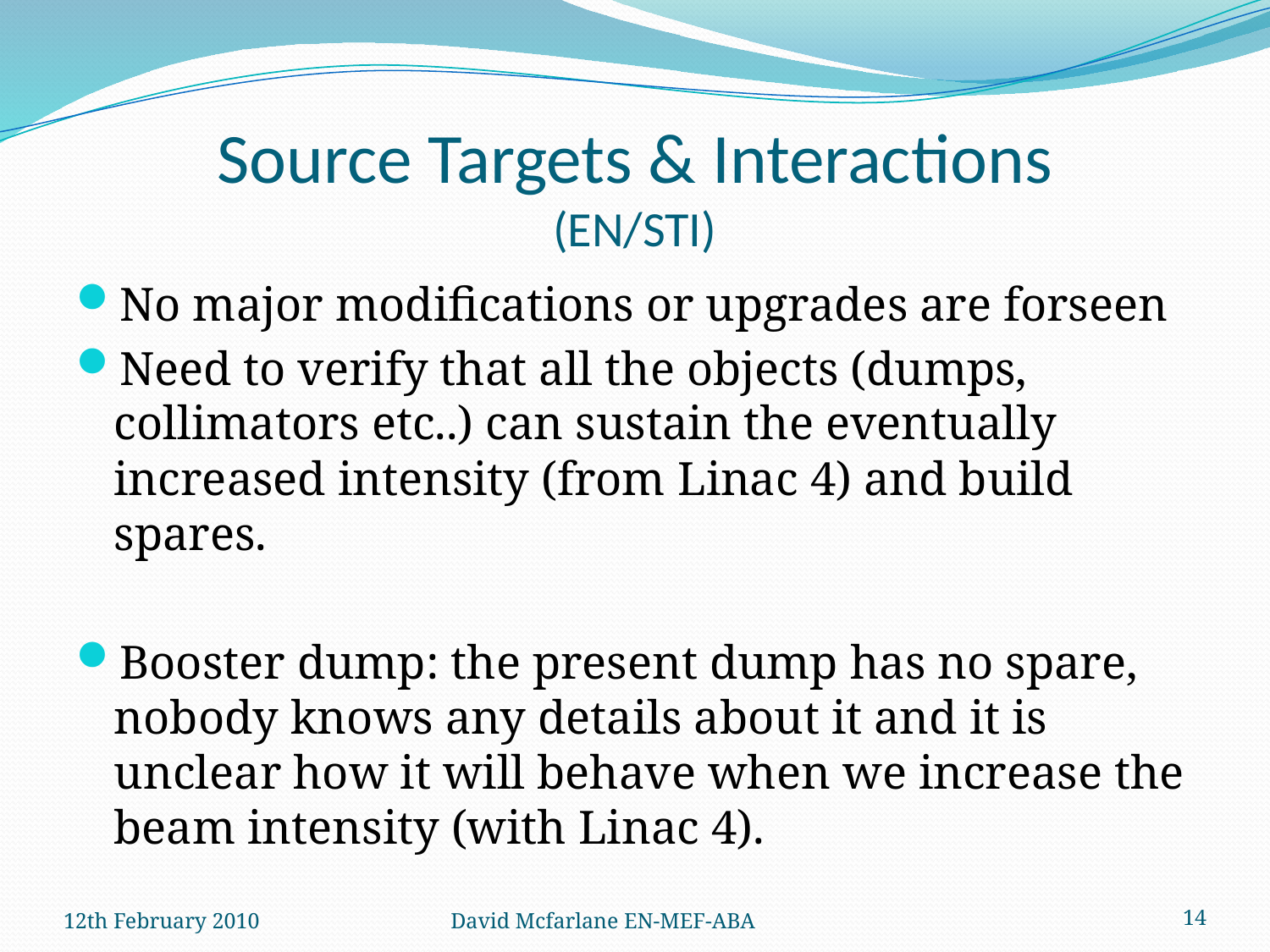

# Source Targets & Interactions (EN/STI)
No major modifications or upgrades are forseen
Need to verify that all the objects (dumps, collimators etc..) can sustain the eventually increased intensity (from Linac 4) and build spares.

Booster dump: the present dump has no spare, nobody knows any details about it and it is unclear how it will behave when we increase the beam intensity (with Linac 4).
12th February 2010
David Mcfarlane EN-MEF-ABA
14